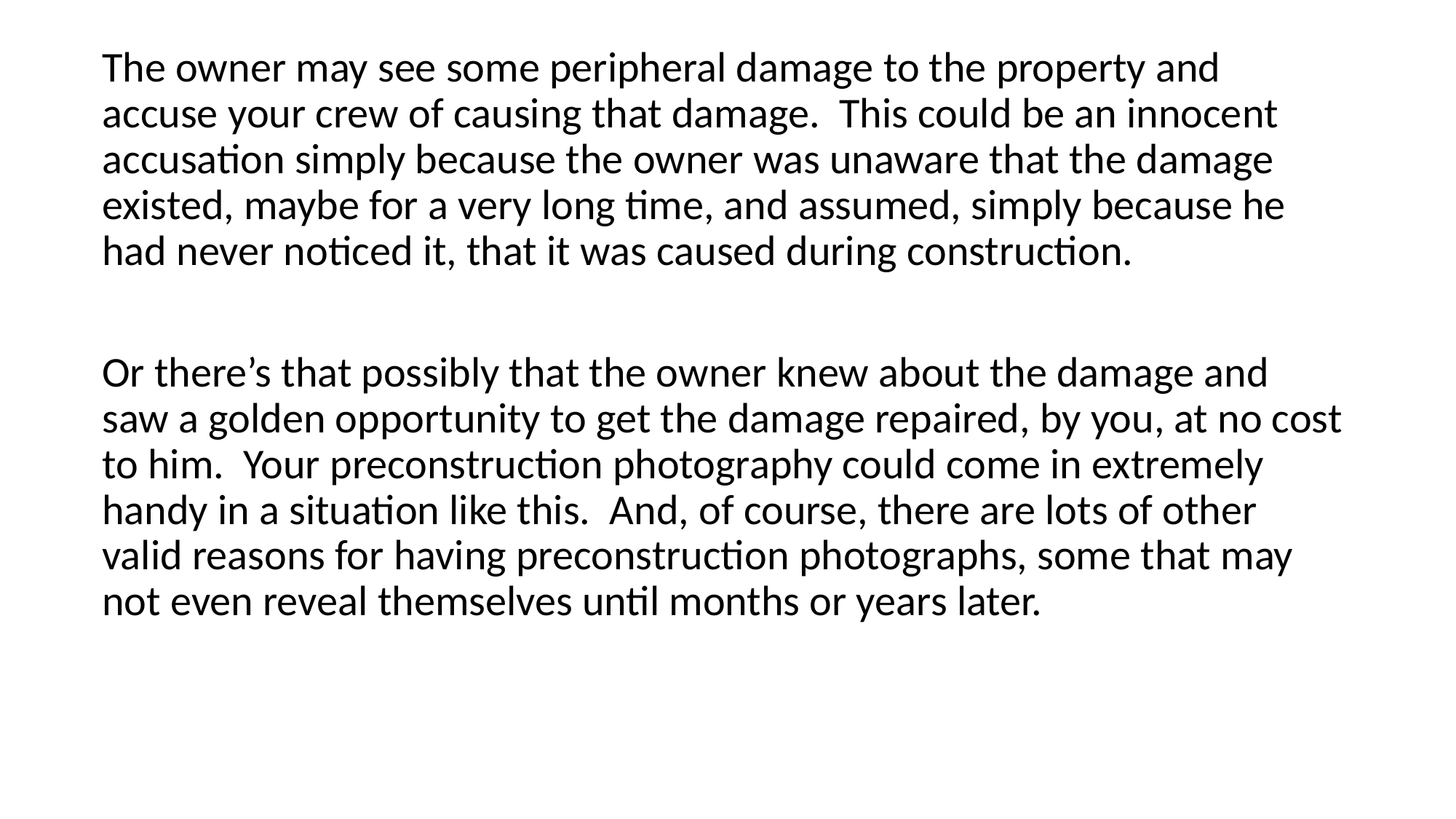

The owner may see some peripheral damage to the property and accuse your crew of causing that damage.  This could be an innocent accusation simply because the owner was unaware that the damage existed, maybe for a very long time, and assumed, simply because he had never noticed it, that it was caused during construction.

Or there’s that possibly that the owner knew about the damage and saw a golden opportunity to get the damage repaired, by you, at no cost to him.  Your preconstruction photography could come in extremely handy in a situation like this.  And, of course, there are lots of other valid reasons for having preconstruction photographs, some that may not even reveal themselves until months or years later.